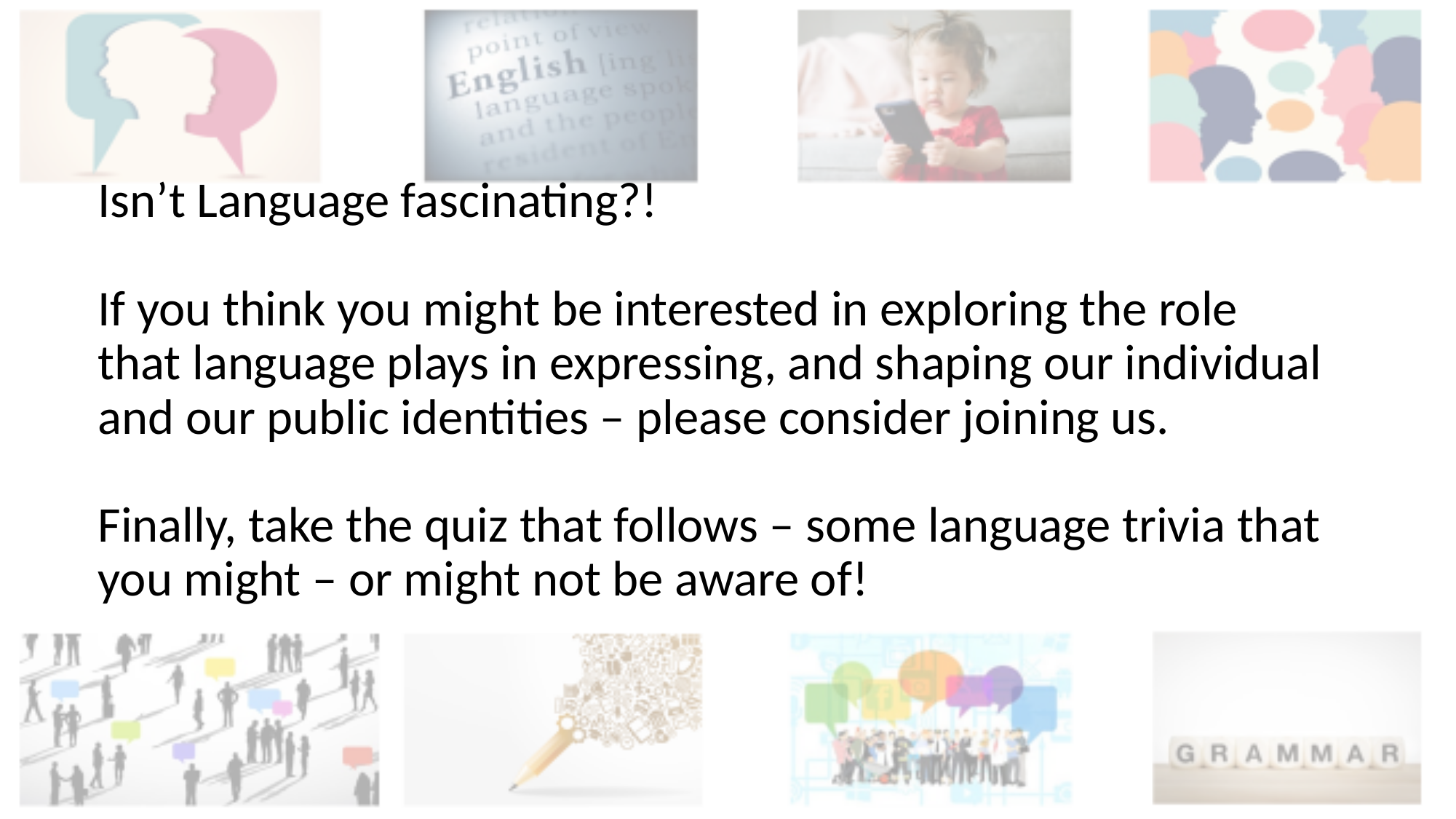

# Isn’t Language fascinating?! If you think you might be interested in exploring the role that language plays in expressing, and shaping our individual and our public identities – please consider joining us. Finally, take the quiz that follows – some language trivia that you might – or might not be aware of!